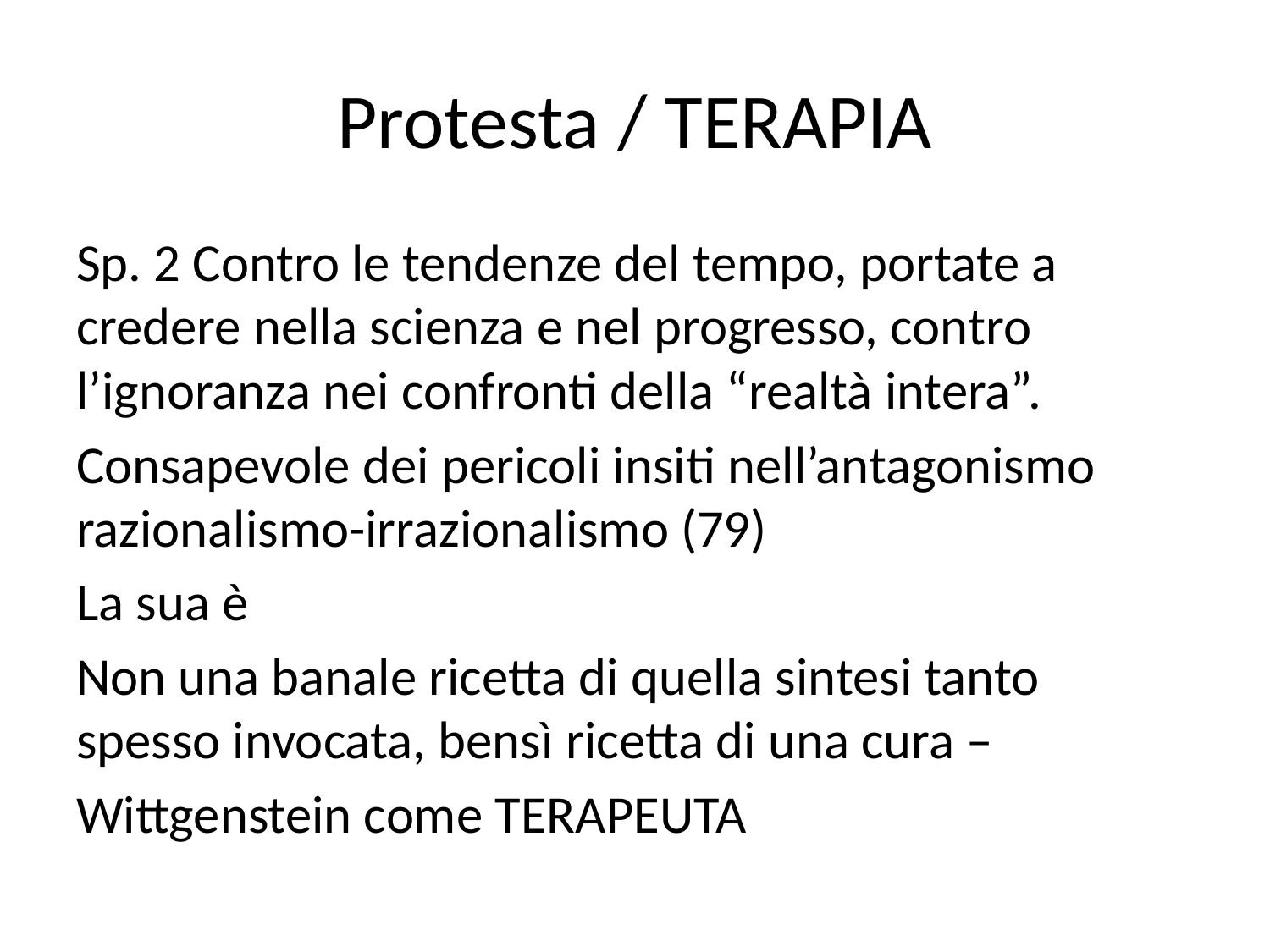

# Protesta / TERAPIA
Sp. 2 Contro le tendenze del tempo, portate a credere nella scienza e nel progresso, contro l’ignoranza nei confronti della “realtà intera”.
Consapevole dei pericoli insiti nell’antagonismo razionalismo-irrazionalismo (79)
La sua è
Non una banale ricetta di quella sintesi tanto spesso invocata, bensì ricetta di una cura –
Wittgenstein come TERAPEUTA